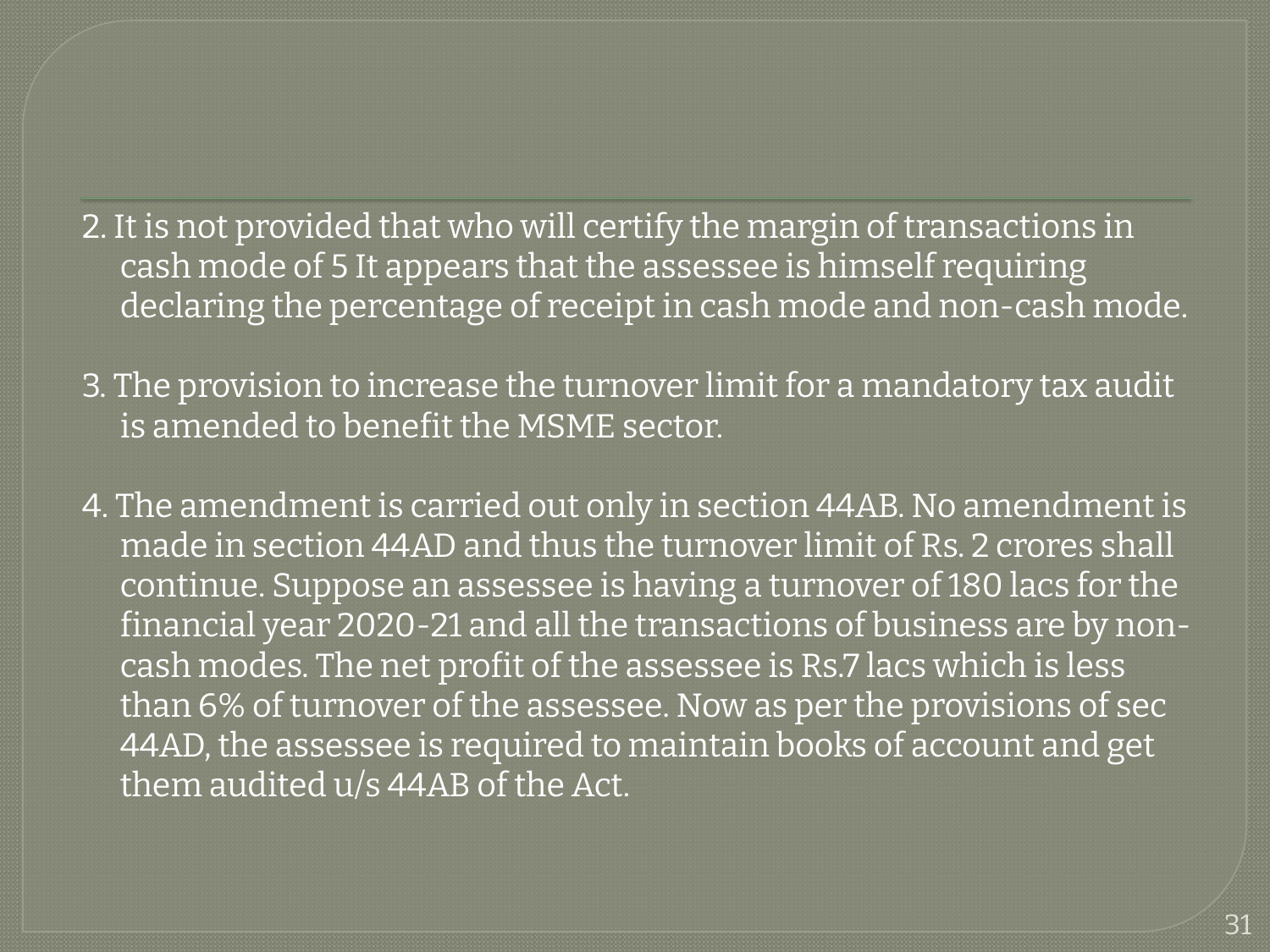

2. It is not provided that who will certify the margin of transactions in cash mode of 5 It appears that the assessee is himself requiring declaring the percentage of receipt in cash mode and non-cash mode.

3. The provision to increase the turnover limit for a mandatory tax audit is amended to benefit the MSME sector.

4. The amendment is carried out only in section 44AB. No amendment is made in section 44AD and thus the turnover limit of Rs. 2 crores shall continue. Suppose an assessee is having a turnover of 180 lacs for the financial year 2020-21 and all the transactions of business are by non-cash modes. The net profit of the assessee is Rs.7 lacs which is less than 6% of turnover of the assessee. Now as per the provisions of sec 44AD, the assessee is required to maintain books of account and get them audited u/s 44AB of the Act.

31